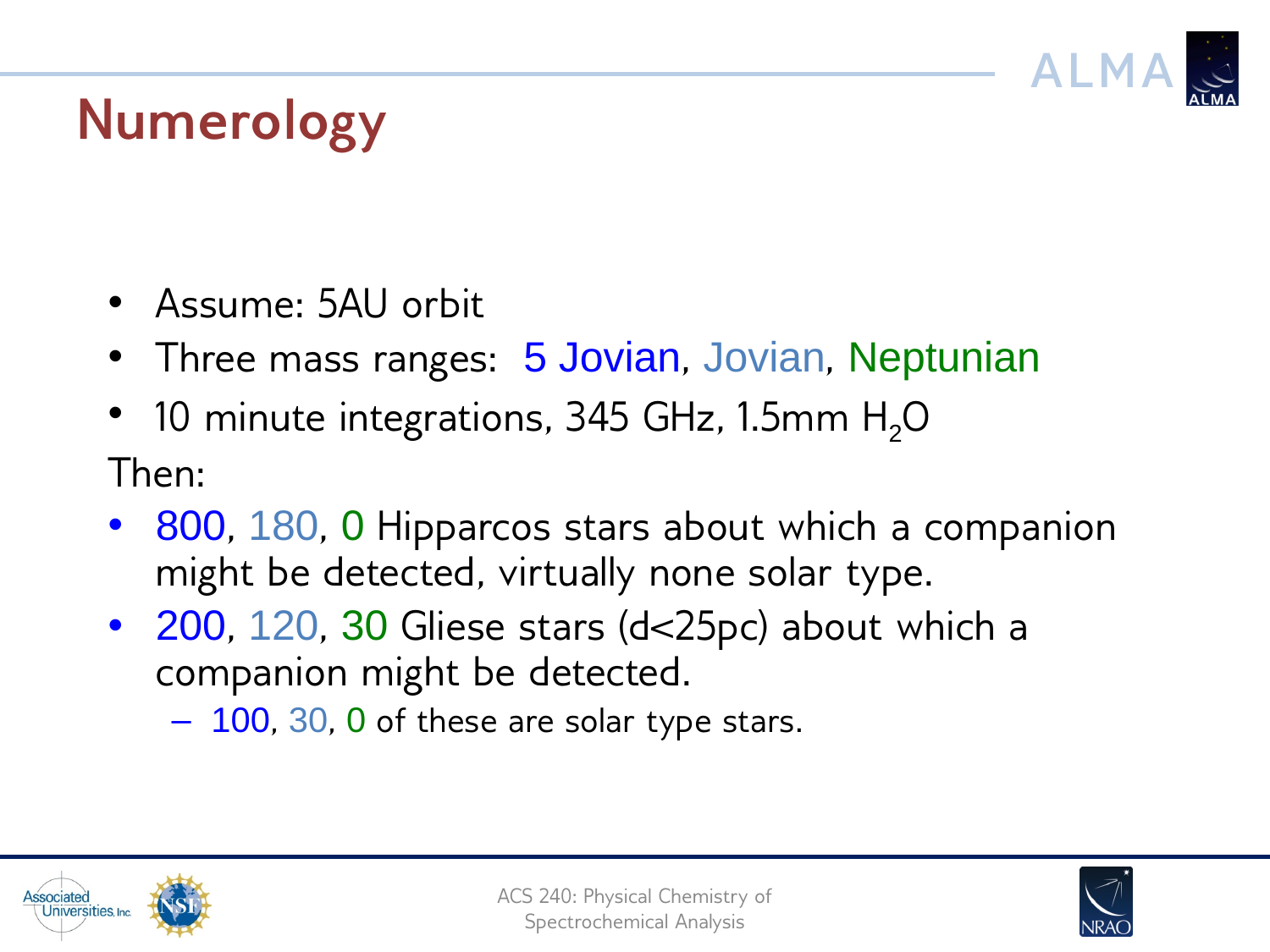

# Numerology
Assume: 5AU orbit
Three mass ranges:  5 Jovian, Jovian, Neptunian
10 minute integrations, 345 GHz, 1.5mm H2O
Then:
800, 180, 0 Hipparcos stars about which a companion might be detected, virtually none solar type.
200, 120, 30 Gliese stars (d<25pc) about which a companion might be detected.
100, 30, 0 of these are solar type stars.

ACS 240: Physical Chemistry of Spectrochemical Analysis